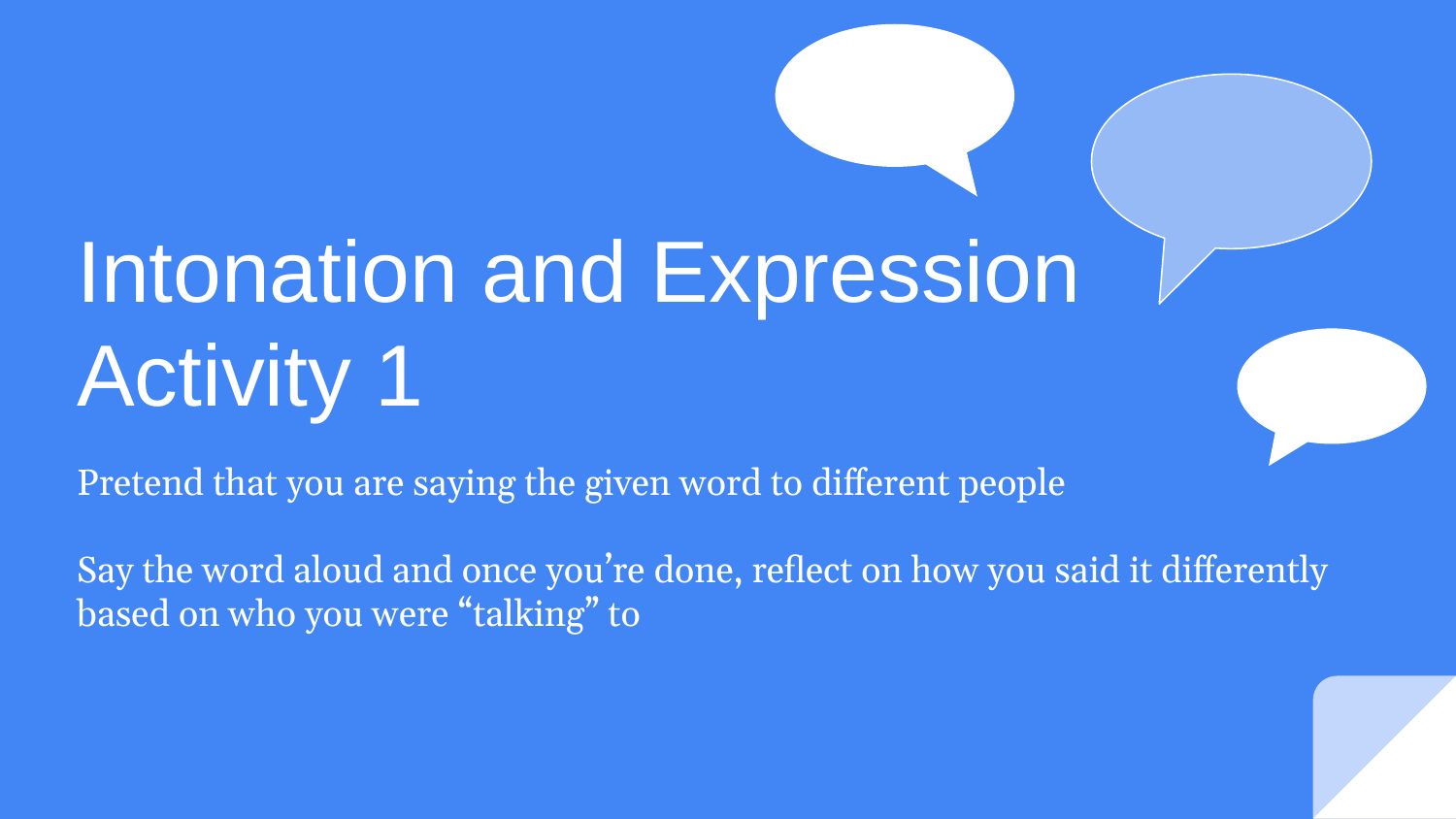

# Intonation and Expression
Activity 1

Pretend that you are saying the given word to different people

Say the word aloud and once you’re done, reflect on how you said it differently based on who you were “talking” to